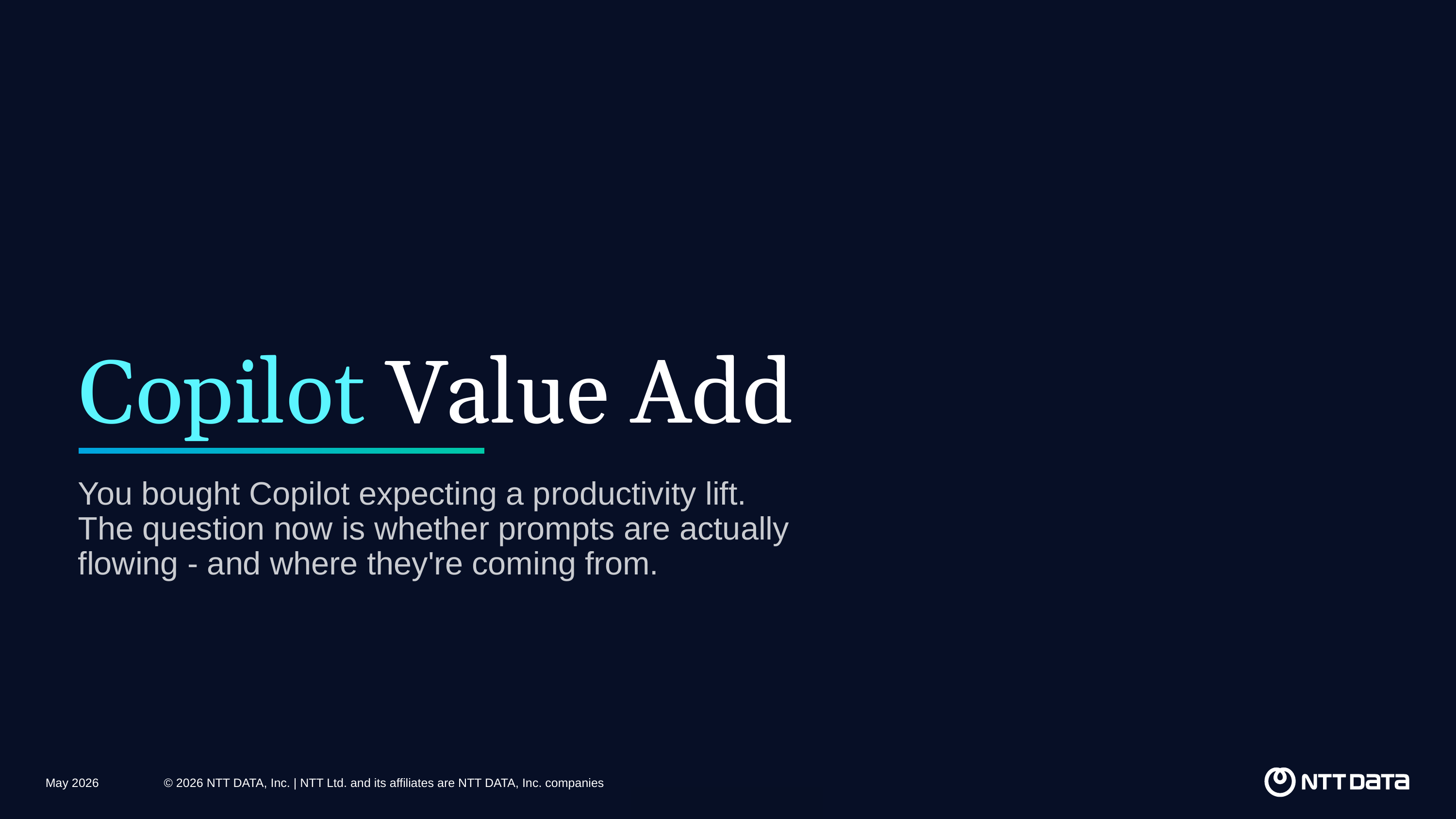

Copilot Value Add

You bought Copilot expecting a productivity lift. The question now is whether prompts are actually flowing - and where they're coming from.

May 2026
© 2026 NTT DATA, Inc. | NTT Ltd. and its affiliates are NTT DATA, Inc. companies